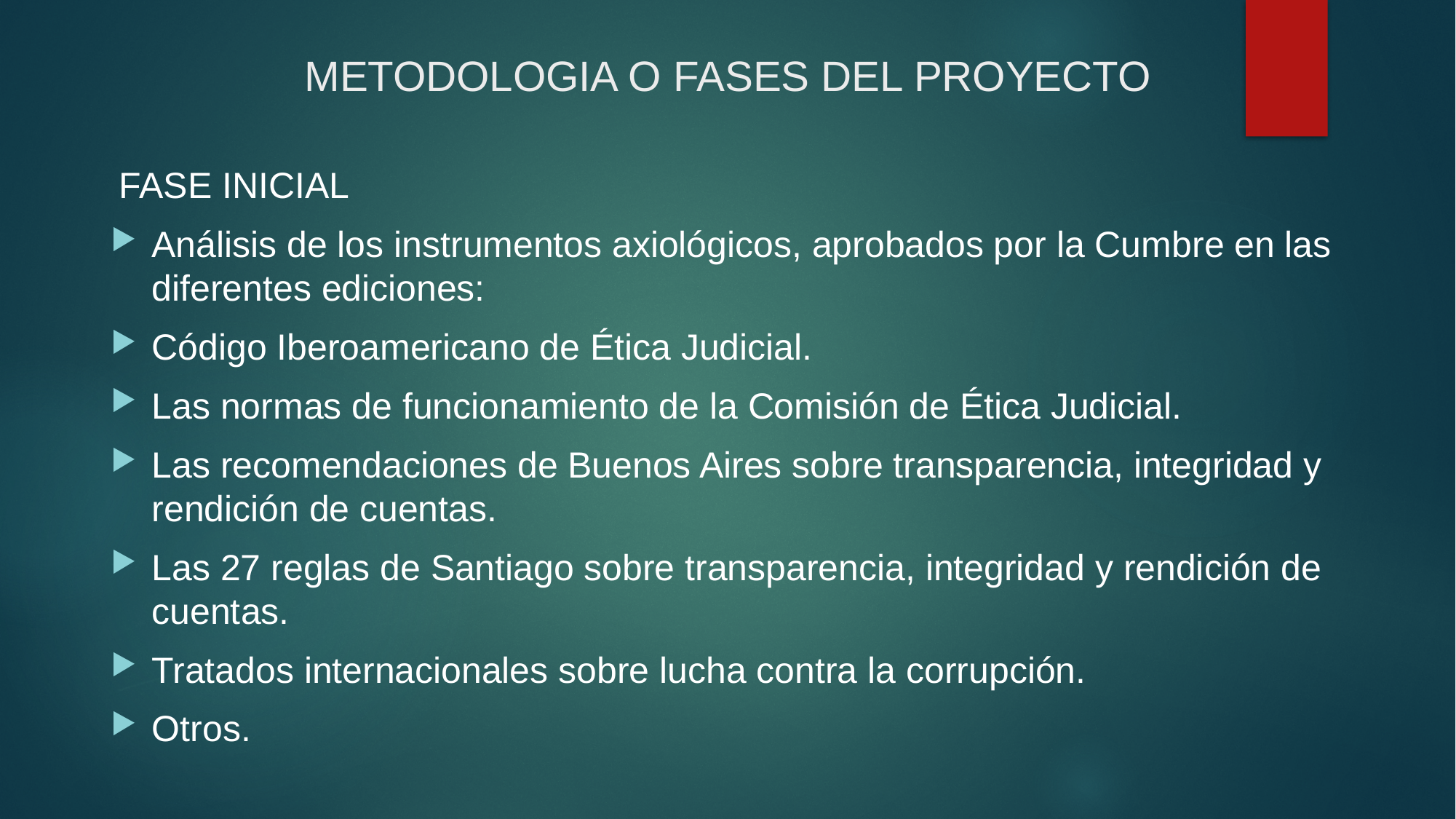

# METODOLOGIA O FASES DEL PROYECTO
 FASE INICIAL
Análisis de los instrumentos axiológicos, aprobados por la Cumbre en las diferentes ediciones:
Código Iberoamericano de Ética Judicial.
Las normas de funcionamiento de la Comisión de Ética Judicial.
Las recomendaciones de Buenos Aires sobre transparencia, integridad y rendición de cuentas.
Las 27 reglas de Santiago sobre transparencia, integridad y rendición de cuentas.
Tratados internacionales sobre lucha contra la corrupción.
Otros.